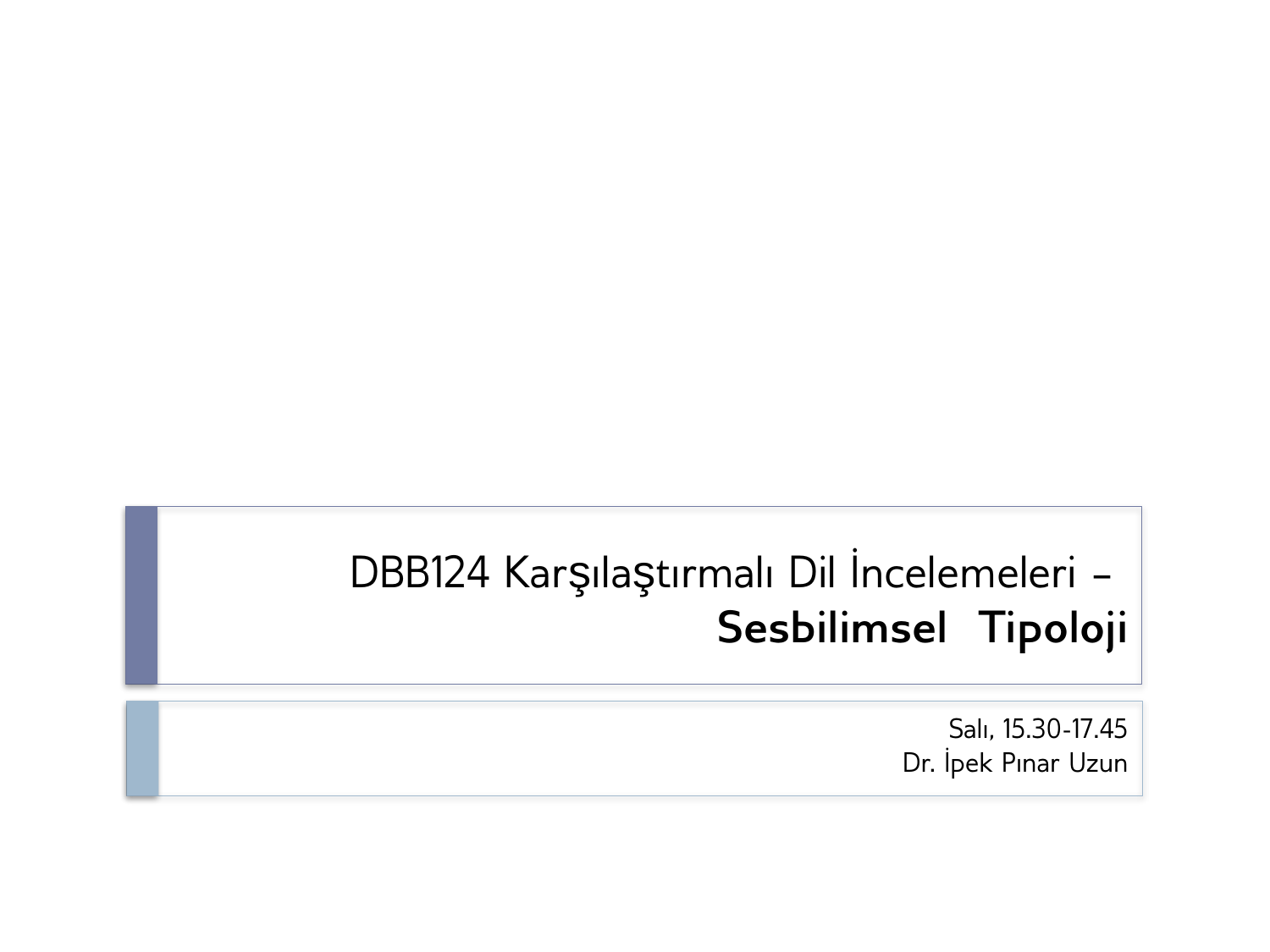

# DBB124 Karşılaştırmalı Dil İncelemeleri – Sesbilimsel  Tipoloji
Salı, 15.30-17.45
Dr. İpek Pınar Uzun